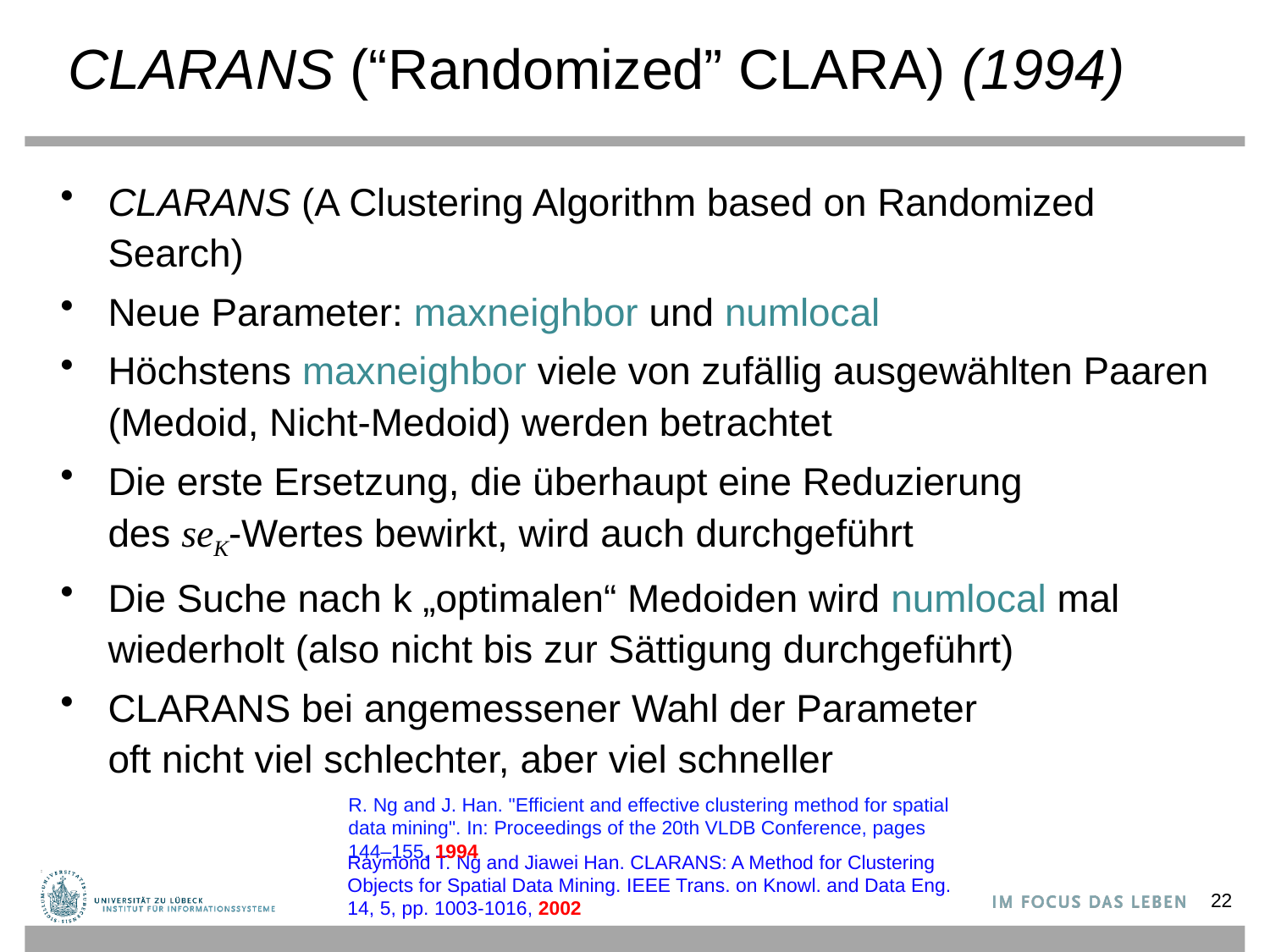

# CLARANS (“Randomized” CLARA) (1994)
CLARANS (A Clustering Algorithm based on Randomized Search)
Neue Parameter: maxneighbor und numlocal
Höchstens maxneighbor viele von zufällig ausgewählten Paaren
(Medoid, Nicht-Medoid) werden betrachtet
Die erste Ersetzung, die überhaupt eine Reduzierung
des seK-Wertes bewirkt, wird auch durchgeführt
Die Suche nach k „optimalen“ Medoiden wird numlocal mal wiederholt (also nicht bis zur Sättigung durchgeführt)
CLARANS bei angemessener Wahl der Parameter
oft nicht viel schlechter, aber viel schneller

R. Ng and J. Han. "Efficient and effective clustering method for spatial data mining". In: Proceedings of the 20th VLDB Conference, pages 144–155, 1994
Raymond T. Ng and Jiawei Han. CLARANS: A Method for Clustering Objects for Spatial Data Mining. IEEE Trans. on Knowl. and Data Eng. 14, 5, pp. 1003-1016, 2002
22